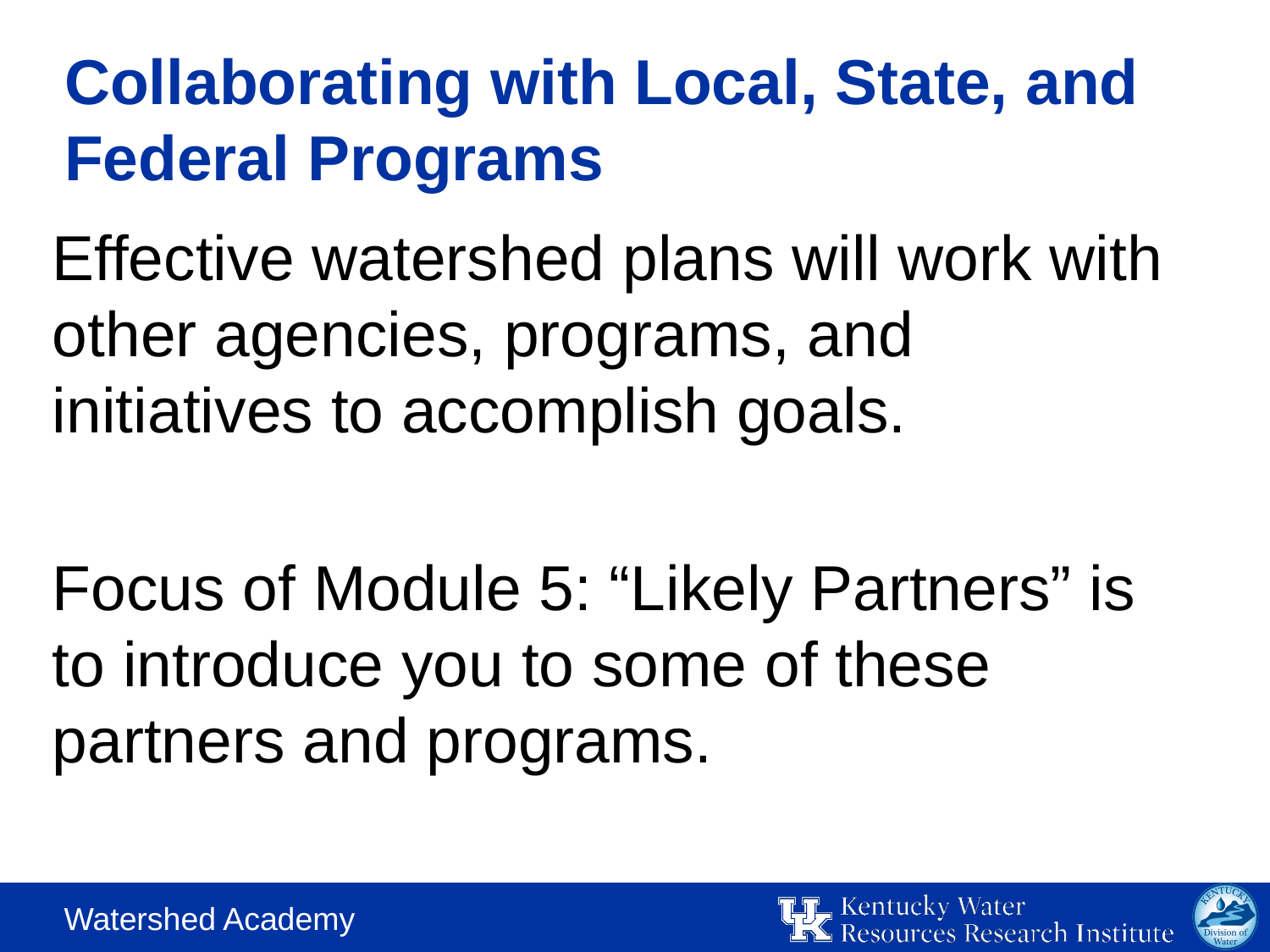

# Collaborating with Local, State, and Federal Programs
Effective watershed plans will work with other agencies, programs, and initiatives to accomplish goals.

Focus of Module 5: “Likely Partners” is to introduce you to some of these partners and programs.